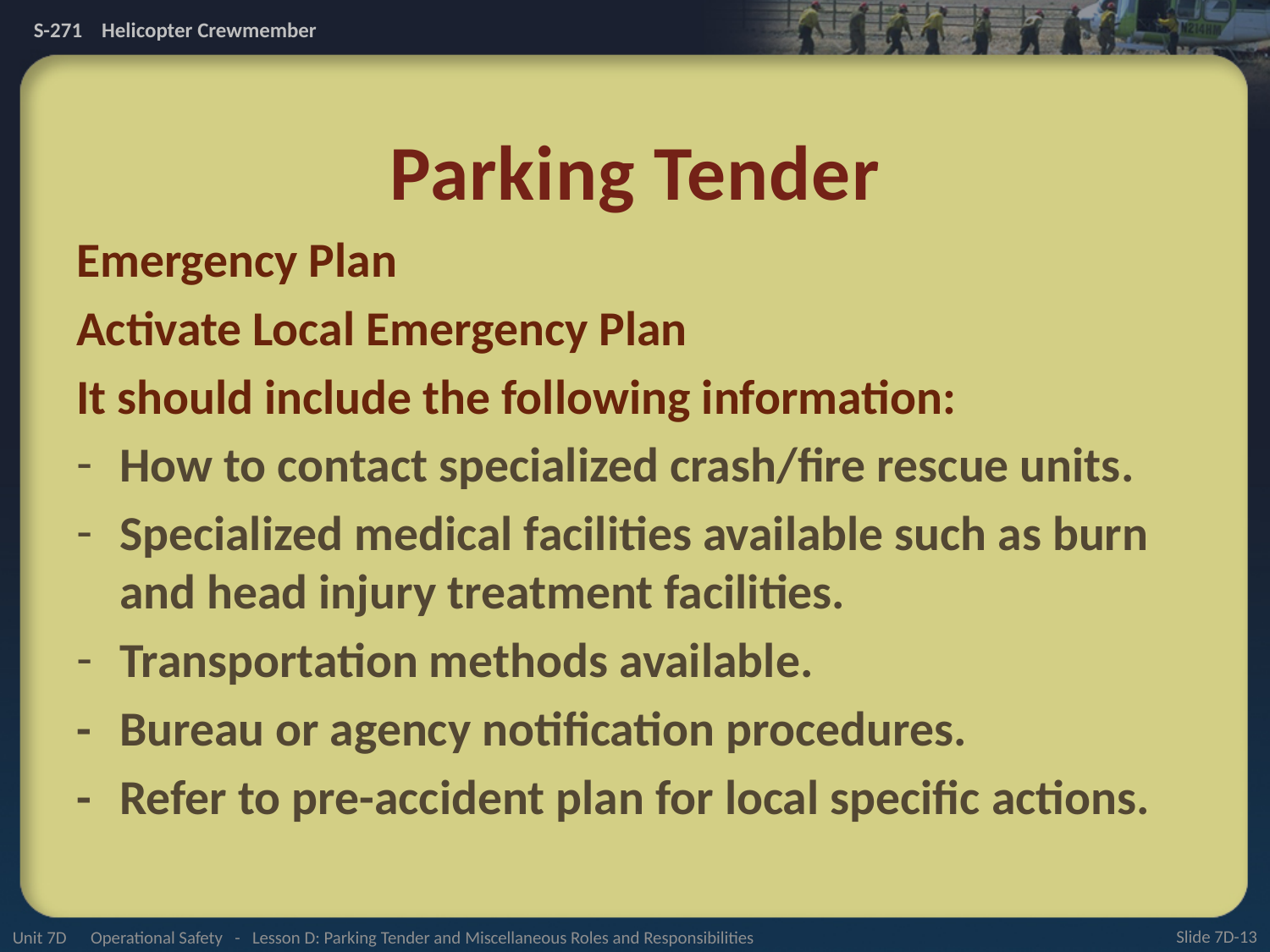

# Parking Tender
Emergency Plan
Activate Local Emergency Plan
It should include the following information:
How to contact specialized crash/fire rescue units.
Specialized medical facilities available such as burn and head injury treatment facilities.
Transportation methods available.
-	Bureau or agency notification procedures.
-	Refer to pre-accident plan for local specific actions.

Unit 7D      Operational Safety   -   Lesson D: Parking Tender and Miscellaneous Roles and Responsibilities
Slide 7D-13